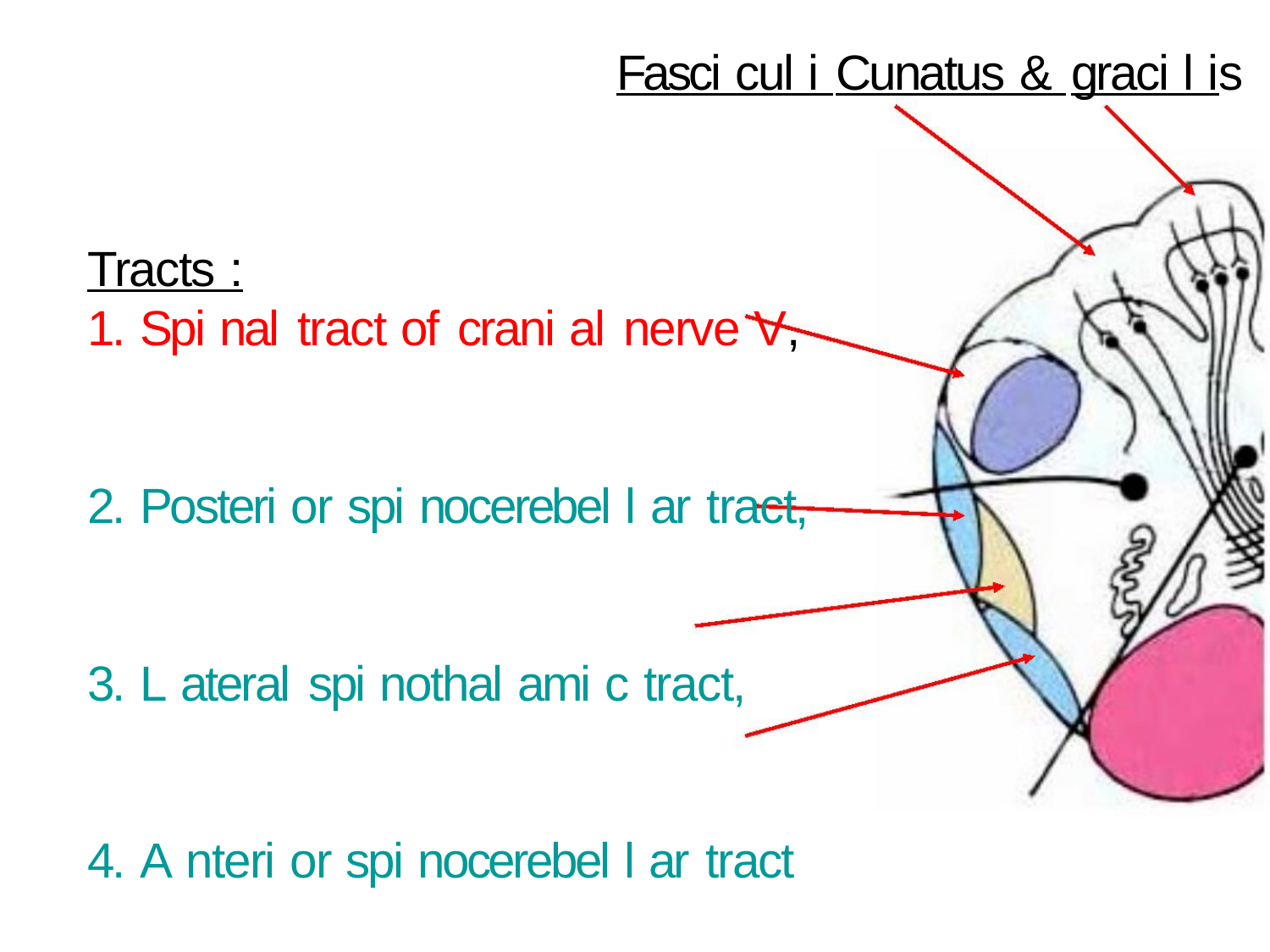

Fasci cul i Cunatus & graci l is
Tracts :
1. Spi nal tract of crani al nerve V,
2. Posteri or spi nocerebel l ar tract,
3. L ateral spi nothal ami c tract,
4. A nteri or spi nocerebel l ar tract